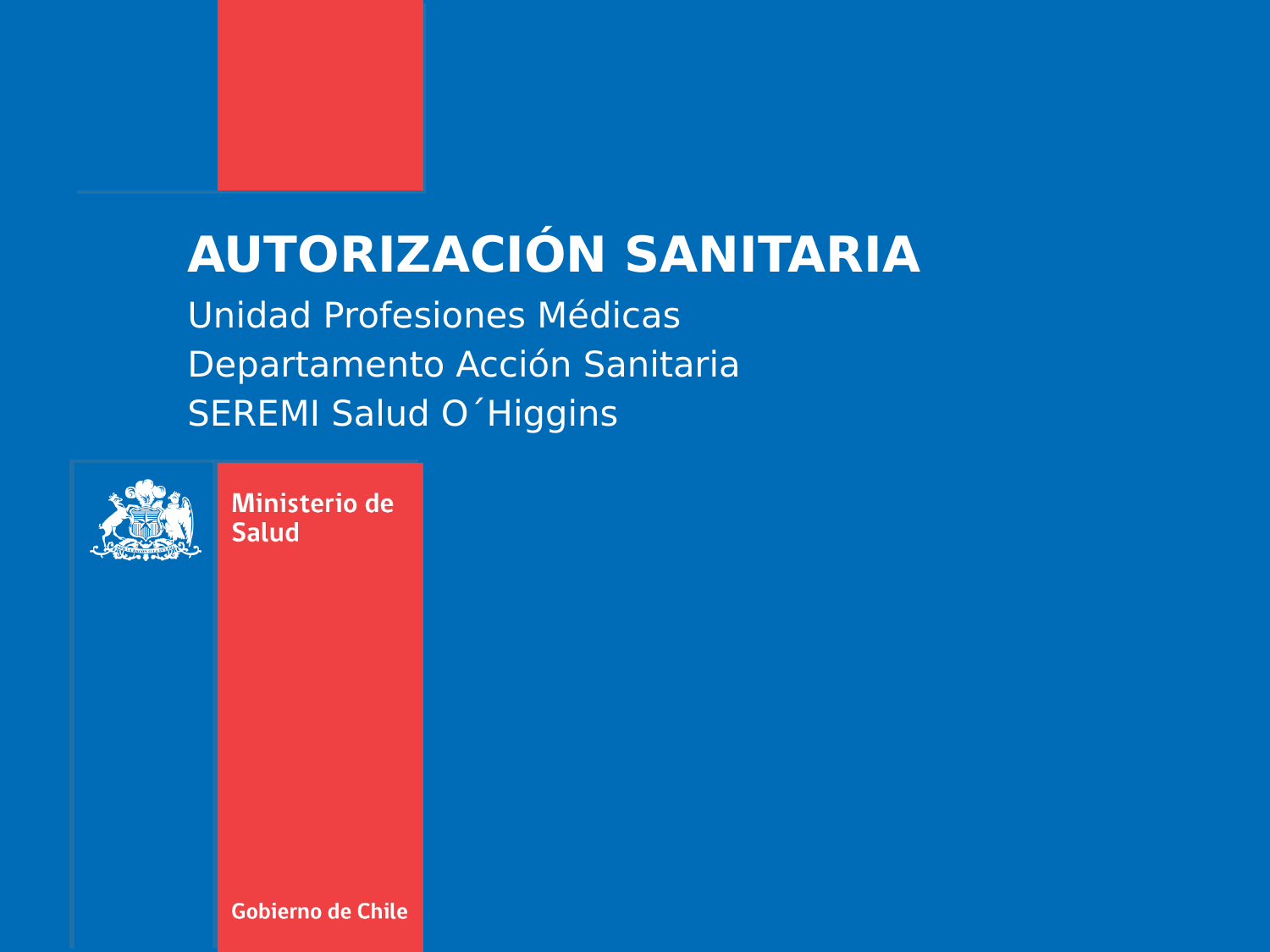

AUTORIZACIÓN SANITARIA
Unidad Profesiones Médicas
Departamento Acción Sanitaria
SEREMI Salud O´Higgins